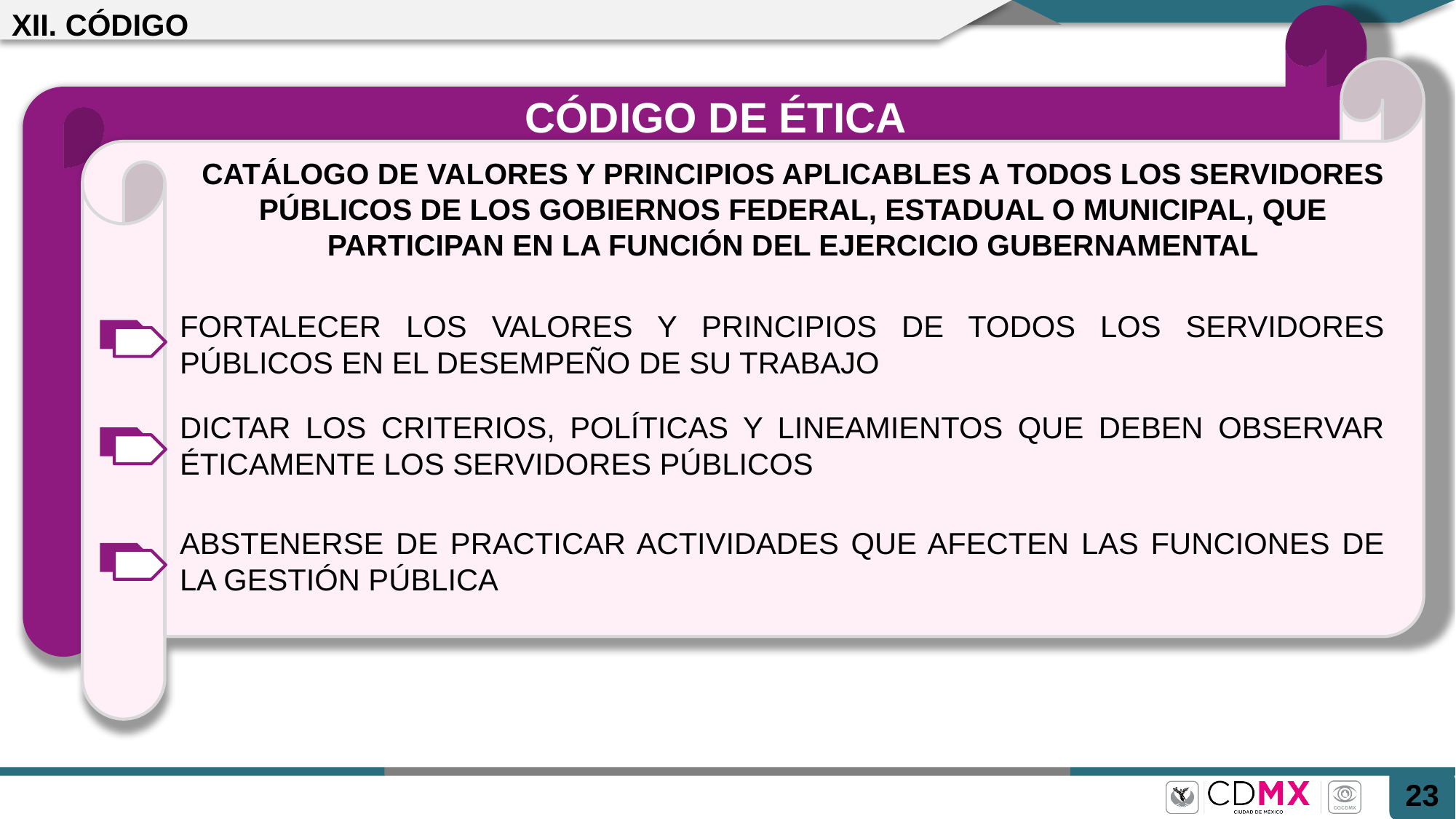

XII. CÓDIGO

CÓDIGO DE ÉTICA

CATÁLOGO DE VALORES Y PRINCIPIOS APLICABLES A TODOS LOS SERVIDORES PÚBLICOS DE LOS GOBIERNOS FEDERAL, ESTADUAL O MUNICIPAL, QUE PARTICIPAN EN LA FUNCIÓN DEL EJERCICIO GUBERNAMENTAL
FORTALECER LOS VALORES Y PRINCIPIOS DE TODOS LOS SERVIDORES PÚBLICOS EN EL DESEMPEÑO DE SU TRABAJO

DICTAR LOS CRITERIOS, POLÍTICAS Y LINEAMIENTOS QUE DEBEN OBSERVAR ÉTICAMENTE LOS SERVIDORES PÚBLICOS

ABSTENERSE DE PRACTICAR ACTIVIDADES QUE AFECTEN LAS FUNCIONES DE LA GESTIÓN PÚBLICA

23